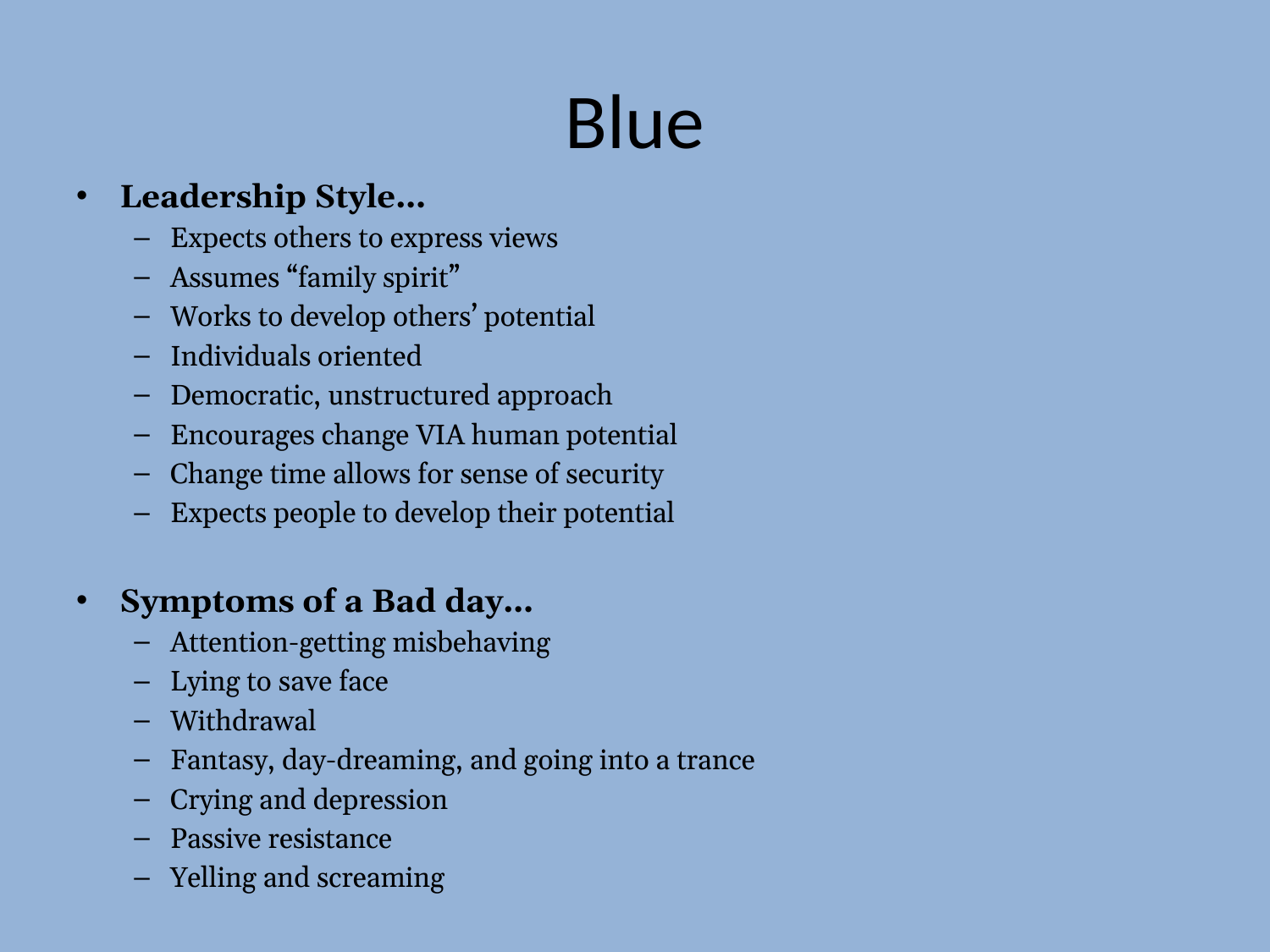

# Blue
Leadership Style…
Expects others to express views
Assumes “family spirit”
Works to develop others’ potential
Individuals oriented
Democratic, unstructured approach
Encourages change VIA human potential
Change time allows for sense of security
Expects people to develop their potential

Symptoms of a Bad day…
Attention-getting misbehaving
Lying to save face
Withdrawal
Fantasy, day-dreaming, and going into a trance
Crying and depression
Passive resistance
Yelling and screaming